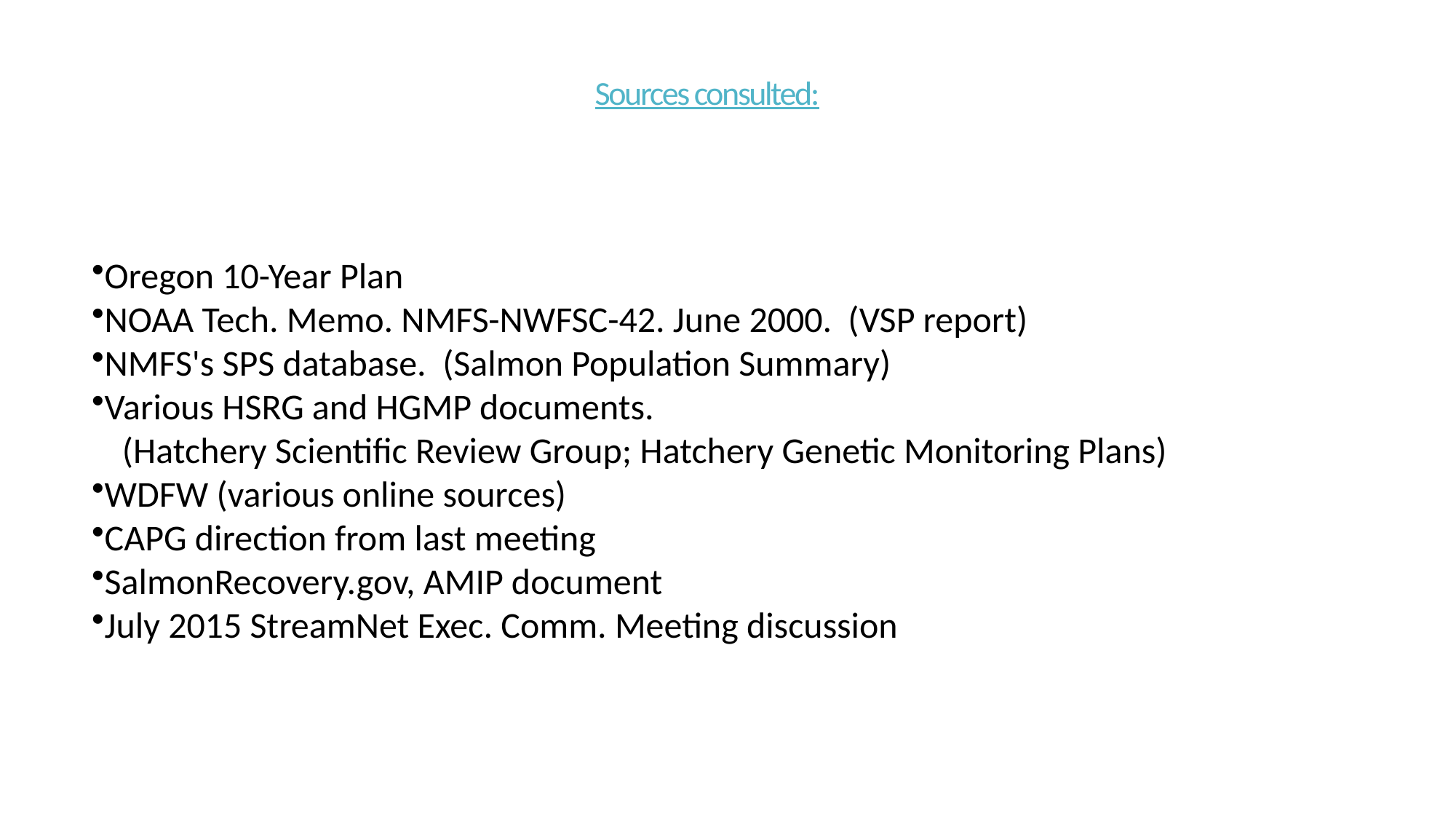

# Sources consulted:
Oregon 10-Year Plan
NOAA Tech. Memo. NMFS-NWFSC-42. June 2000.  (VSP report)
NMFS's SPS database.  (Salmon Population Summary)
Various HSRG and HGMP documents.
(Hatchery Scientific Review Group; Hatchery Genetic Monitoring Plans)
WDFW (various online sources)
CAPG direction from last meeting
SalmonRecovery.gov, AMIP document
July 2015 StreamNet Exec. Comm. Meeting discussion